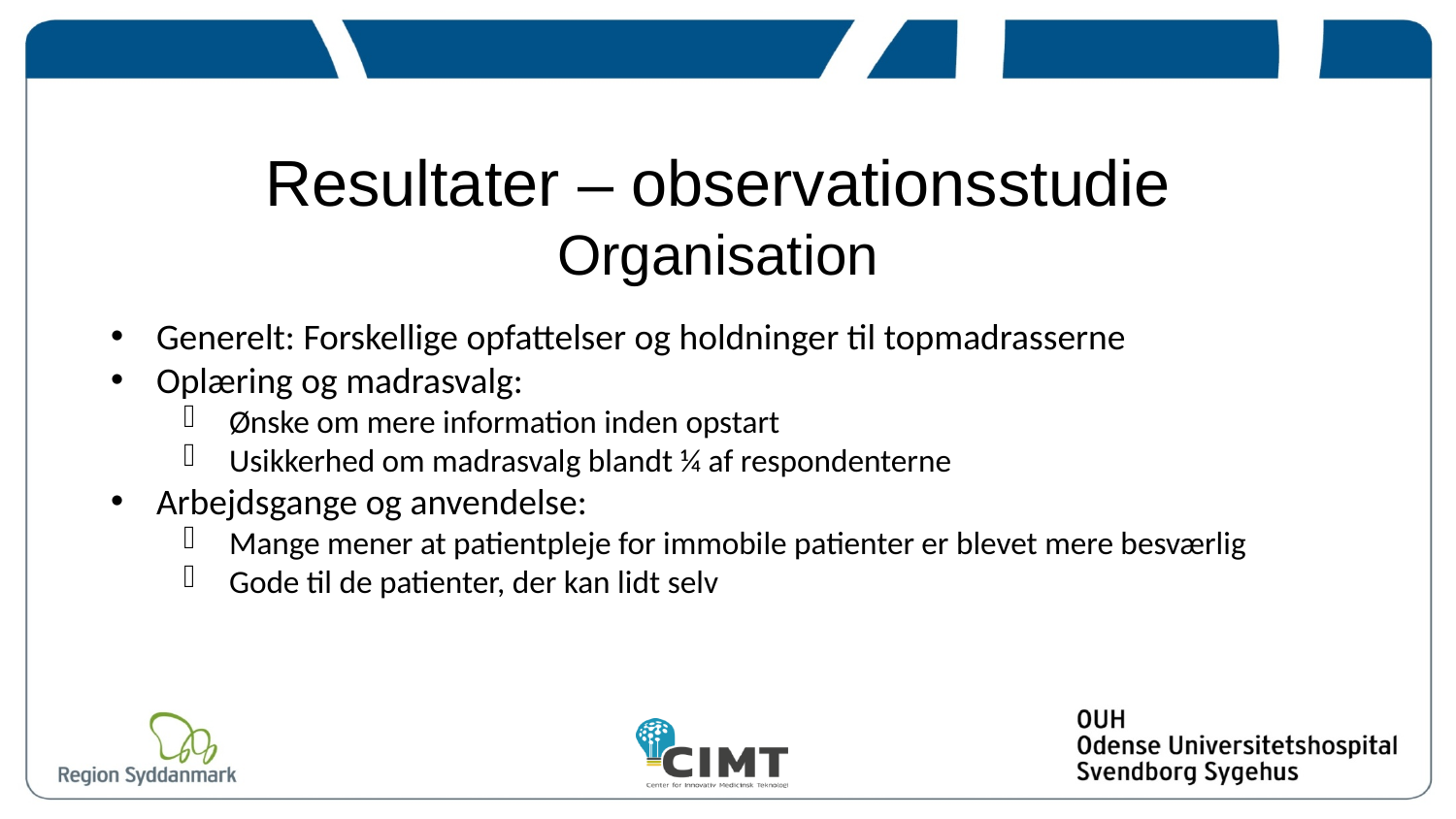

Resultater – observationsstudie
Organisation

Generelt: Forskellige opfattelser og holdninger til topmadrasserne
Oplæring og madrasvalg:
Ønske om mere information inden opstart
Usikkerhed om madrasvalg blandt ¼ af respondenterne
Arbejdsgange og anvendelse:
Mange mener at patientpleje for immobile patienter er blevet mere besværlig
Gode til de patienter, der kan lidt selv